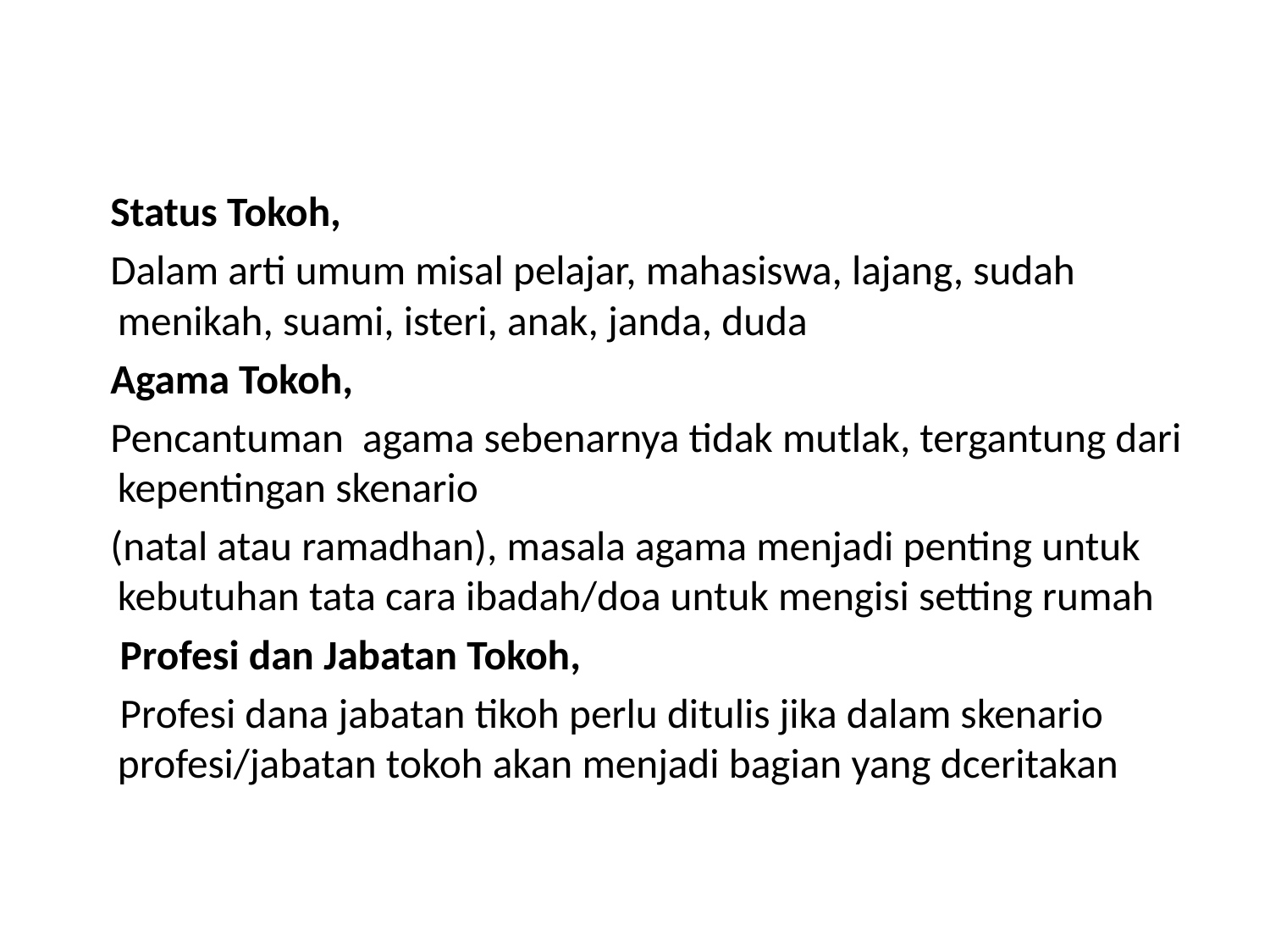

#
    Status Tokoh,
    Dalam arti umum misal pelajar, mahasiswa, lajang, sudah menikah, suami, isteri, anak, janda, duda
    Agama Tokoh,
    Pencantuman  agama sebenarnya tidak mutlak, tergantung dari kepentingan skenario
    (natal atau ramadhan), masala agama menjadi penting untuk kebutuhan tata cara ibadah/doa untuk mengisi setting rumah
     Profesi dan Jabatan Tokoh,
     Profesi dana jabatan tikoh perlu ditulis jika dalam skenario profesi/jabatan tokoh akan menjadi bagian yang dceritakan